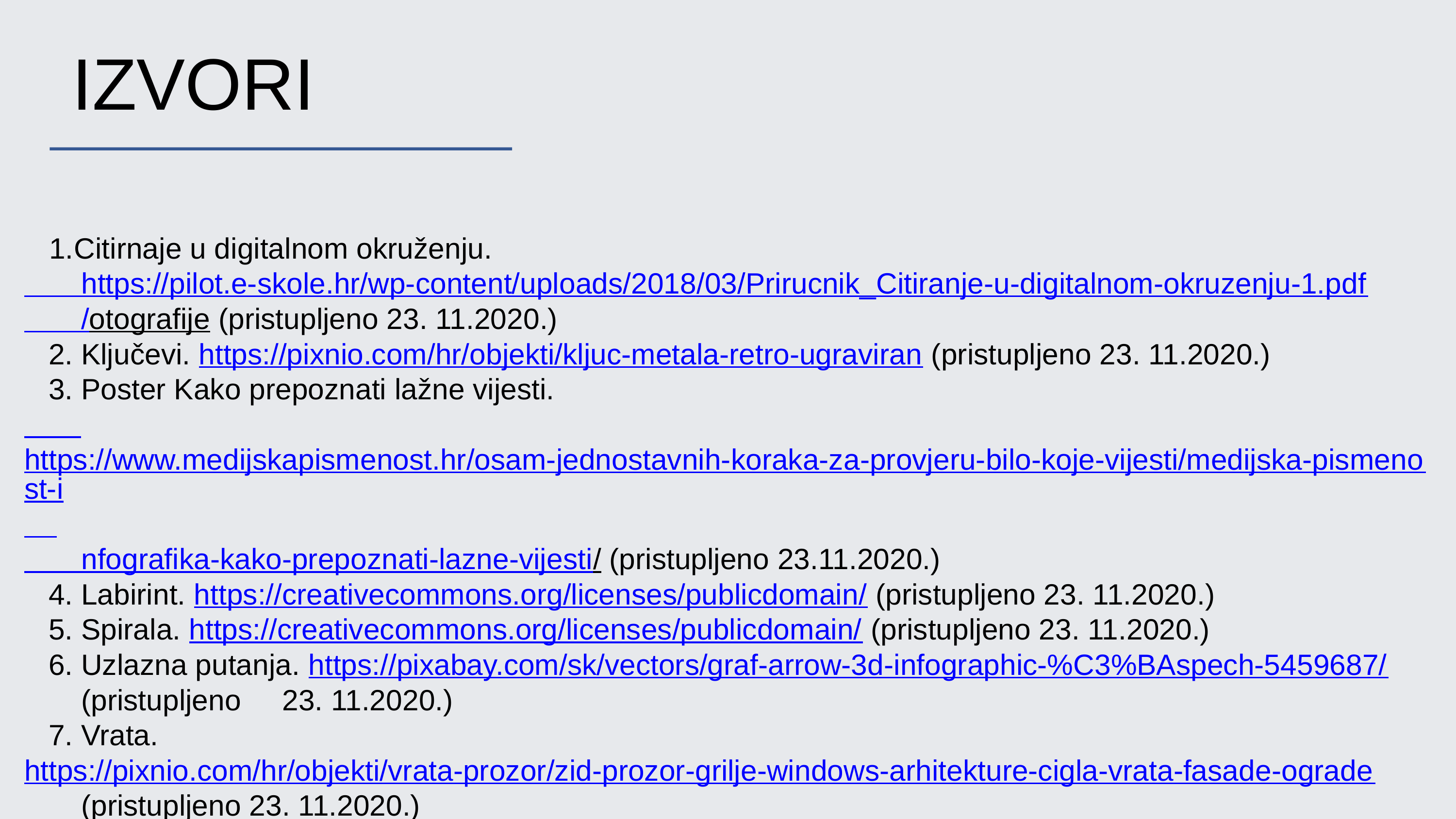

IZVORI

Citirnaje u digitalnom okruženju.
       https://pilot.e-skole.hr/wp-content/uploads/2018/03/Prirucnik_Citiranje-u-digitalnom-okruzenju-1.pdf
       /otograﬁje (pristupljeno 23. 11.2020.)
   2. Ključevi. https://pixnio.com/hr/objekti/kljuc-metala-retro-ugraviran (pristupljeno 23. 11.2020.)
   3. Poster Kako prepoznati lažne vijesti.
       https://www.medijskapismenost.hr/osam-jednostavnih-koraka-za-provjeru-bilo-koje-vijesti/medijska-pismenost-i
       nfograﬁka-kako-prepoznati-lazne-vijesti/ (pristupljeno 23.11.2020.)
   4. Labirint. https://creativecommons.org/licenses/publicdomain/ (pristupljeno 23. 11.2020.)
   5. Spirala. https://creativecommons.org/licenses/publicdomain/ (pristupljeno 23. 11.2020.)
   6. Uzlazna putanja. https://pixabay.com/sk/vectors/graf-arrow-3d-infographic-%C3%BAspech-5459687/
       (pristupljeno     23. 11.2020.)
   7. Vrata. https://pixnio.com/hr/objekti/vrata-prozor/zid-prozor-grilje-windows-arhitekture-cigla-vrata-fasade-ograde
       (pristupljeno 23. 11.2020.)